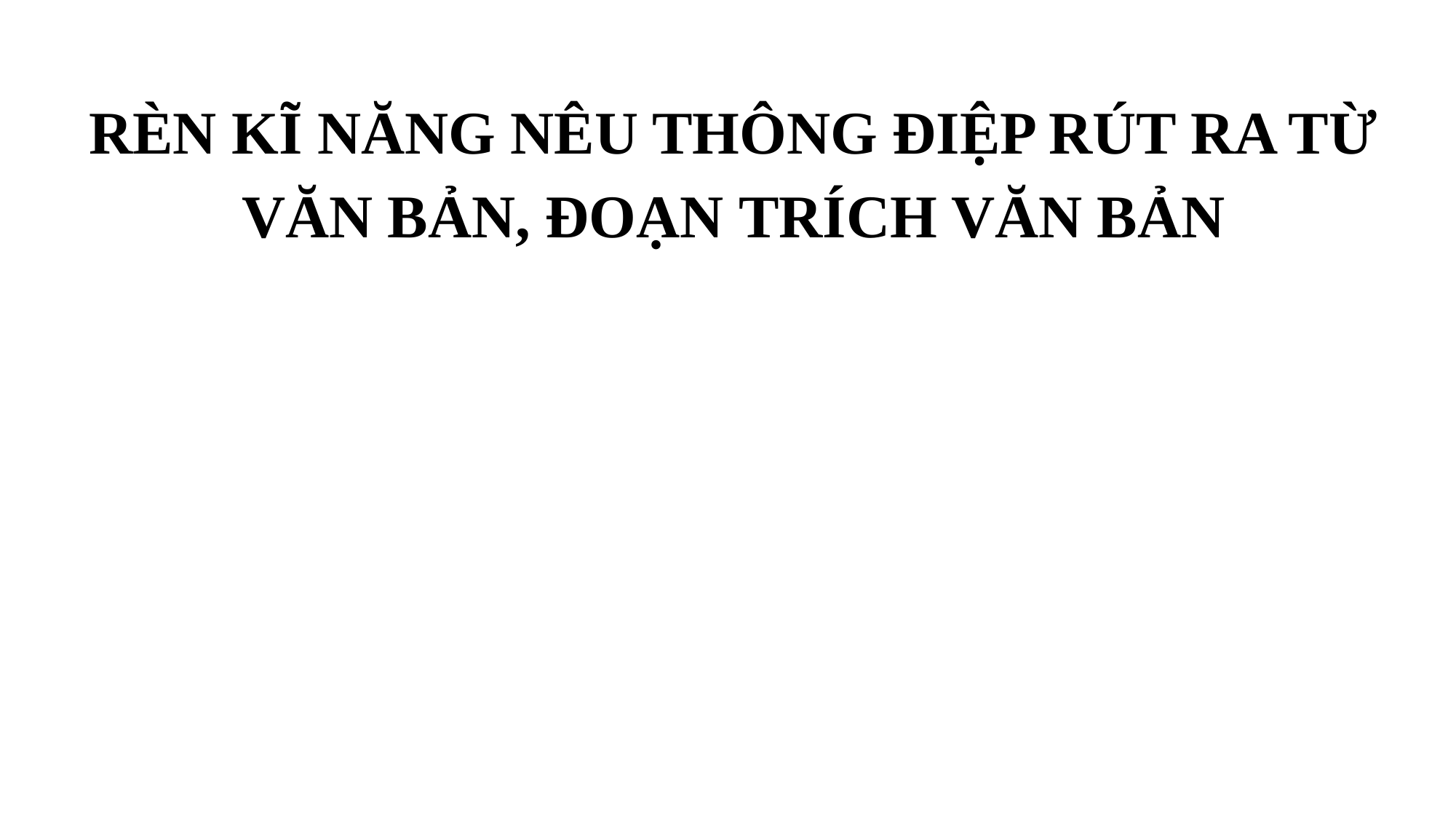

RÈN KĨ NĂNG NÊU THÔNG ĐIỆP RÚT RA TỪ
VĂN BẢN, ĐOẠN TRÍCH VĂN BẢN